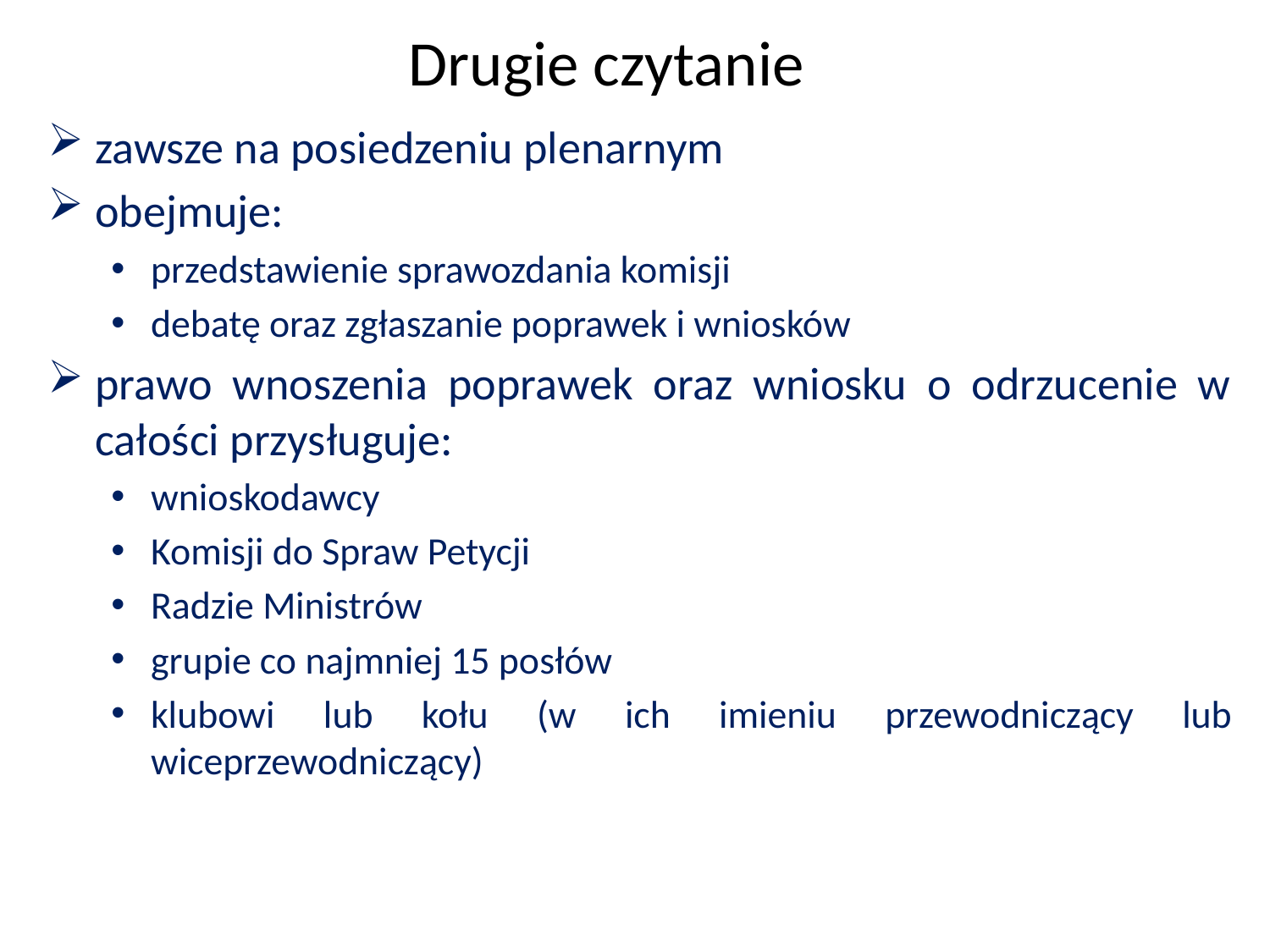

Drugie czytanie

zawsze na posiedzeniu plenarnym
obejmuje:
przedstawienie sprawozdania komisji
debatę oraz zgłaszanie poprawek i wniosków
prawo wnoszenia poprawek oraz wniosku o odrzucenie w całości przysługuje:
wnioskodawcy
Komisji do Spraw Petycji
Radzie Ministrów
grupie co najmniej 15 posłów
klubowi lub kołu (w ich imieniu przewodniczący lub wiceprzewodniczący)